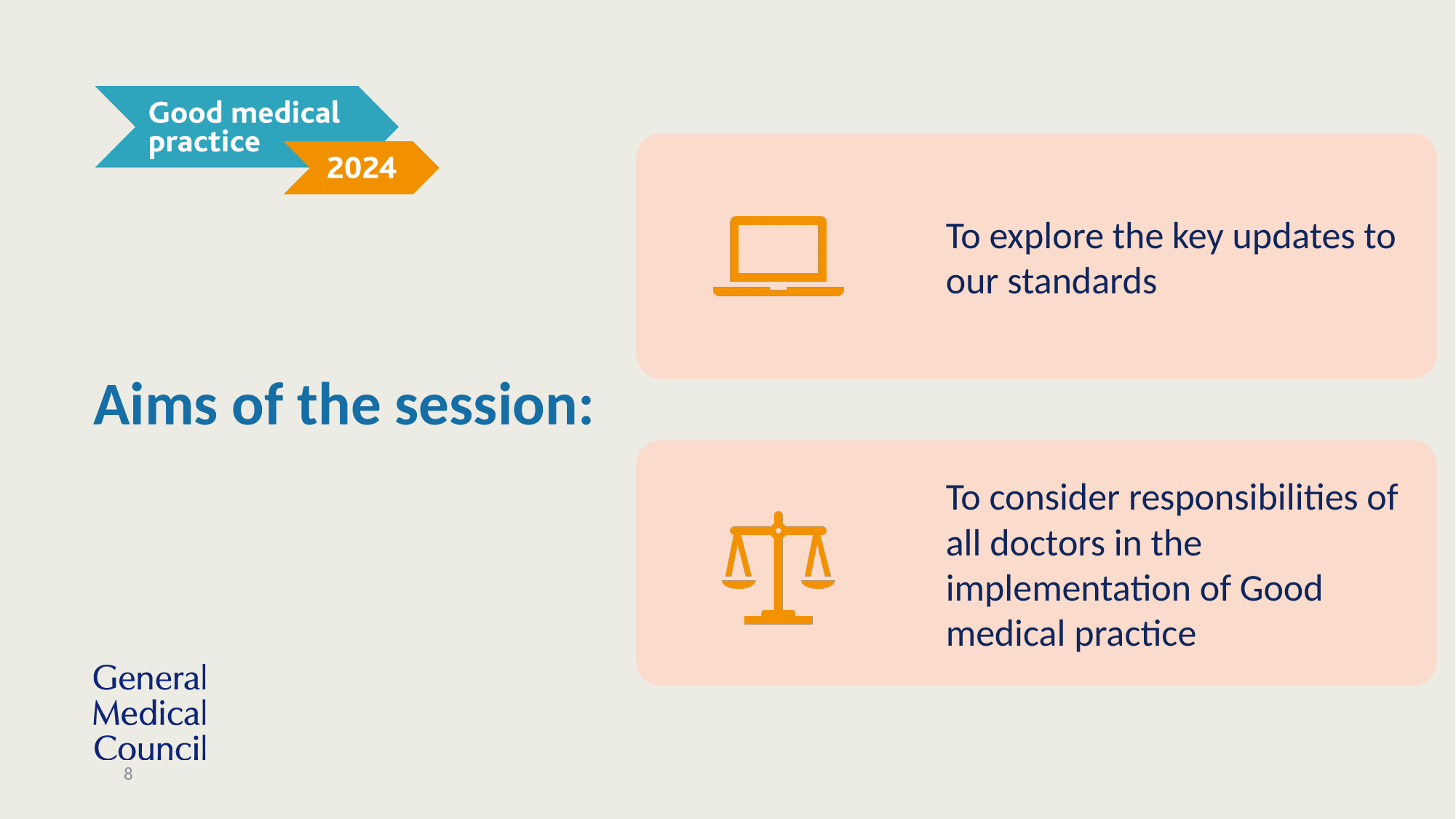

To explore the key updates to our standards
To consider responsibilities of all doctors in the implementation of Good medical practice
Aims of the session:
8